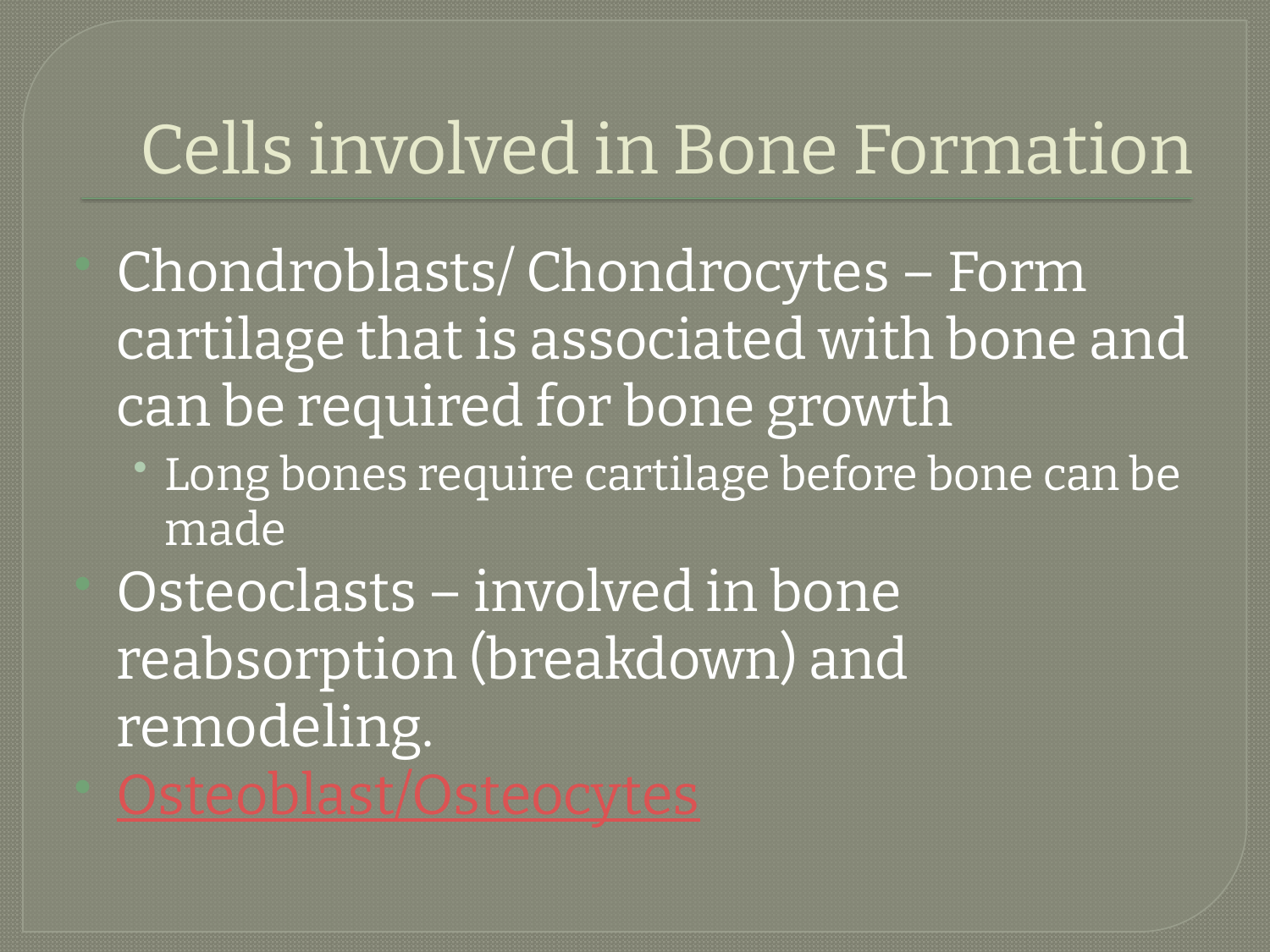

# Cells involved in Bone Formation
Chondroblasts/ Chondrocytes – Form cartilage that is associated with bone and can be required for bone growth
Long bones require cartilage before bone can be made
Osteoclasts – involved in bone reabsorption (breakdown) and remodeling.
Osteoblast/Osteocytes